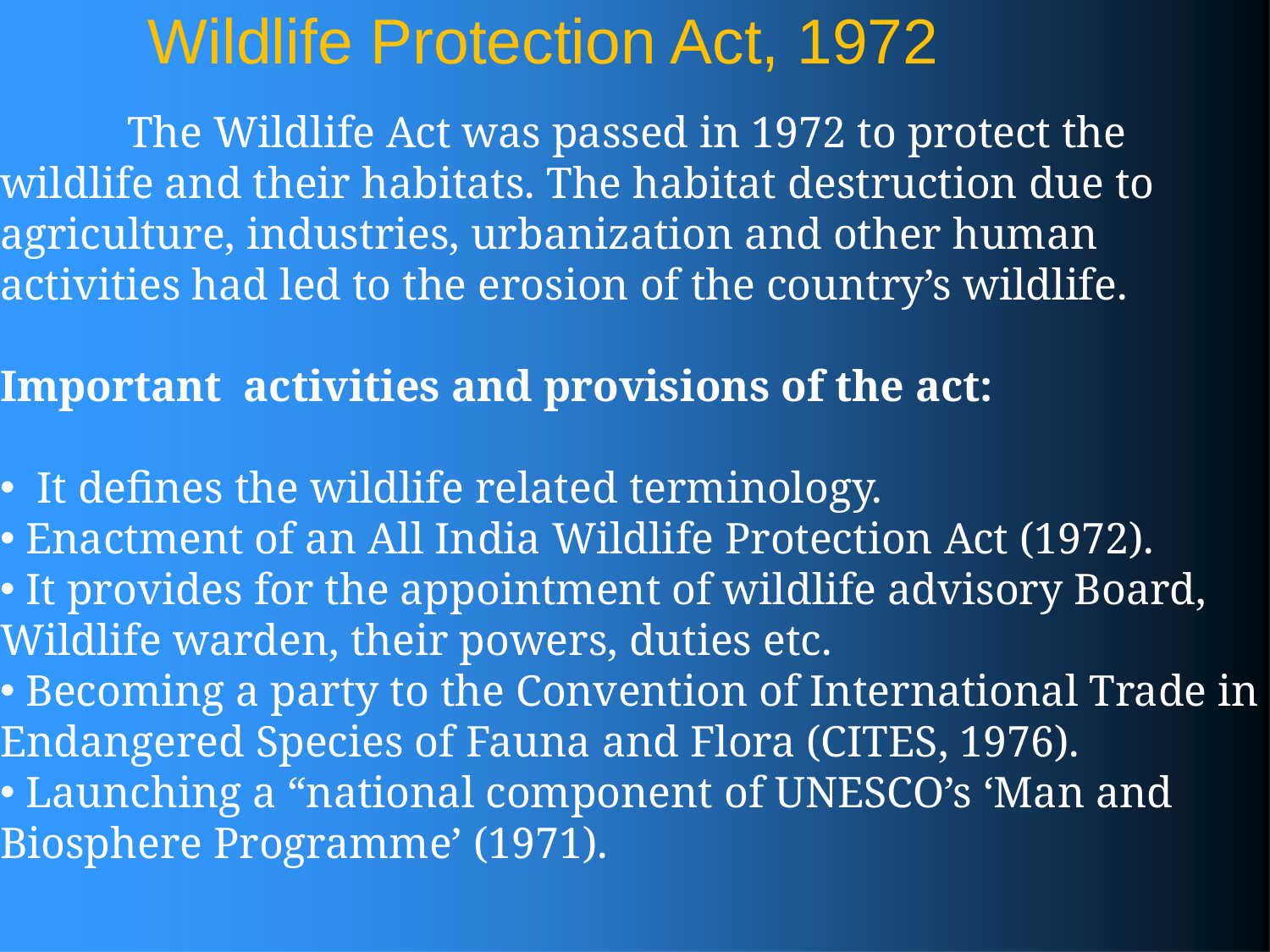

# Wildlife Protection Act, 1972
	The Wildlife Act was passed in 1972 to protect the wildlife and their habitats. The habitat destruction due to agriculture, industries, urbanization and other human activities had led to the erosion of the country’s wildlife.

Important  activities and provisions of the act:

  It defines the wildlife related terminology.
 Enactment of an All India Wildlife Protection Act (1972).
 It provides for the appointment of wildlife advisory Board, Wildlife warden, their powers, duties etc.
 Becoming a party to the Convention of International Trade in Endangered Species of Fauna and Flora (CITES, 1976).
 Launching a “national component of UNESCO’s ‘Man and Biosphere Programme’ (1971).